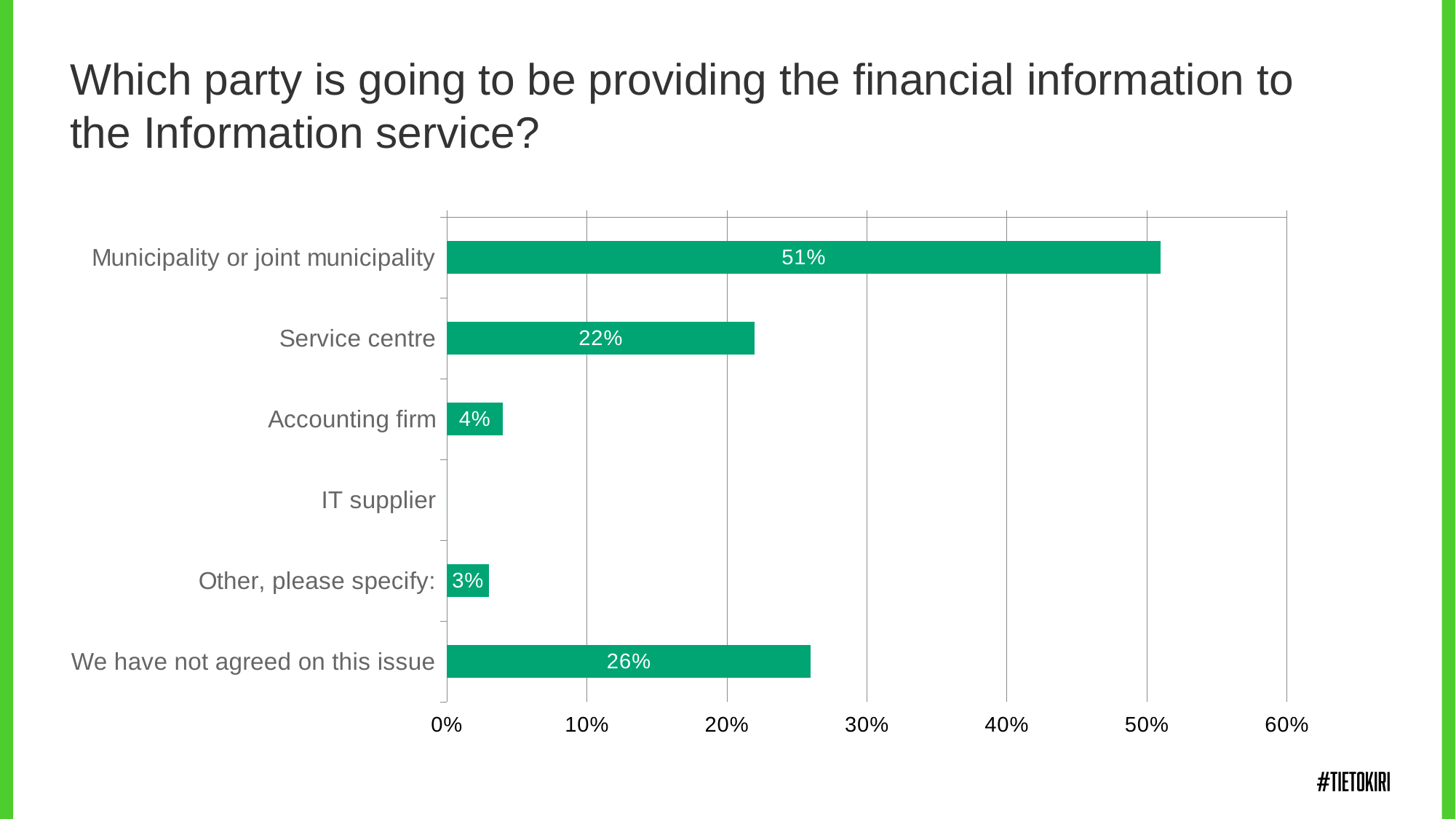

Which party is going to be providing the financial information to the Information service?

### Chart

| Category | Which party is going to be providing the financial information to the Information service? |
|---|---|
| Municipality or joint municipality | 0.51 |
| Service centre | 0.22 |
| Accounting firm | 0.04 |
| IT supplier | 0.0 |
| Other, please specify: | 0.03 |
| We have not agreed on this issue | 0.26 |